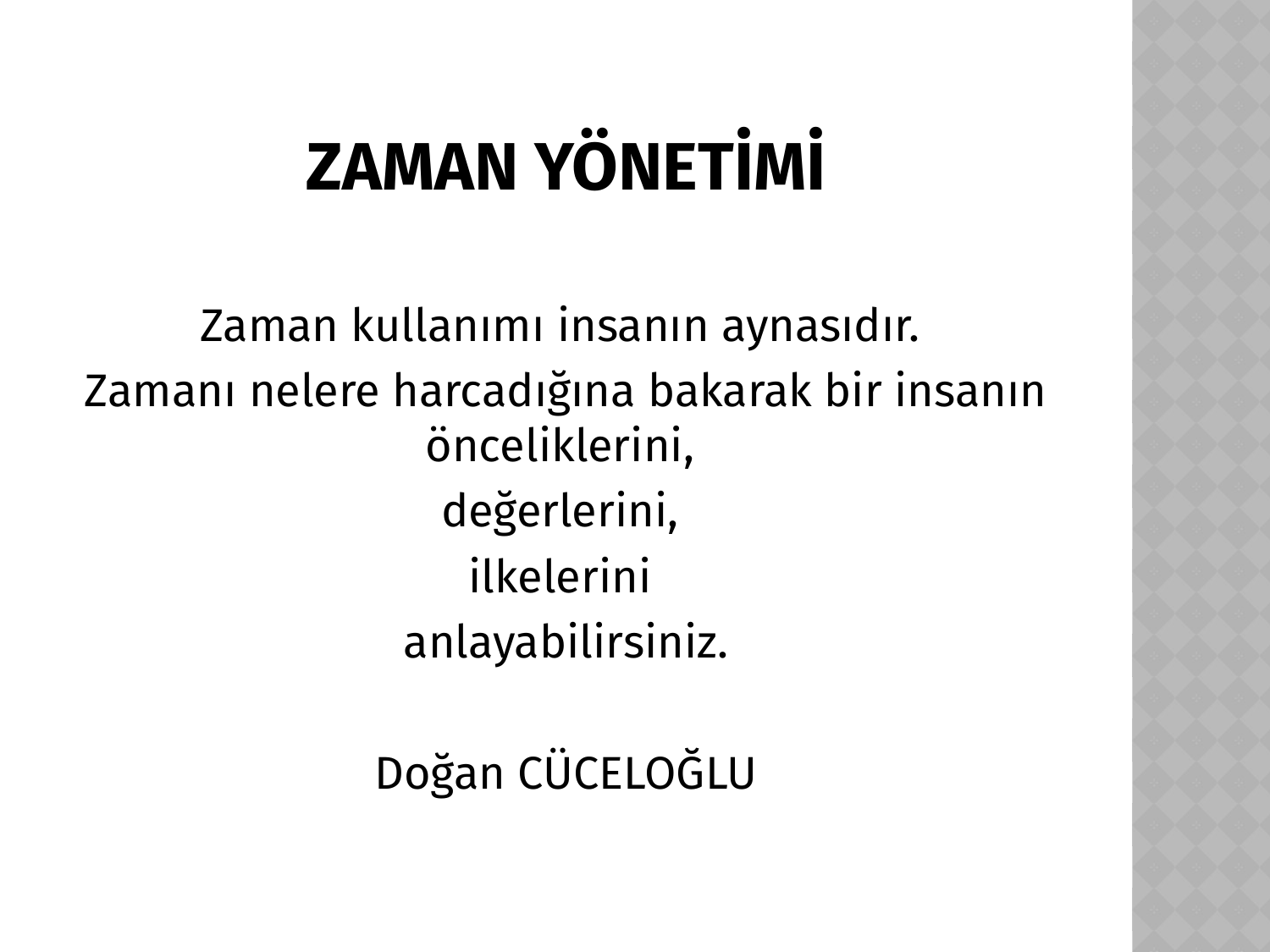

# Zaman yönetimi

Zaman kullanımı insanın aynasıdır.
Zamanı nelere harcadığına bakarak bir insanın önceliklerini,
değerlerini,
ilkelerini
anlayabilirsiniz.

Doğan CÜCELOĞLU